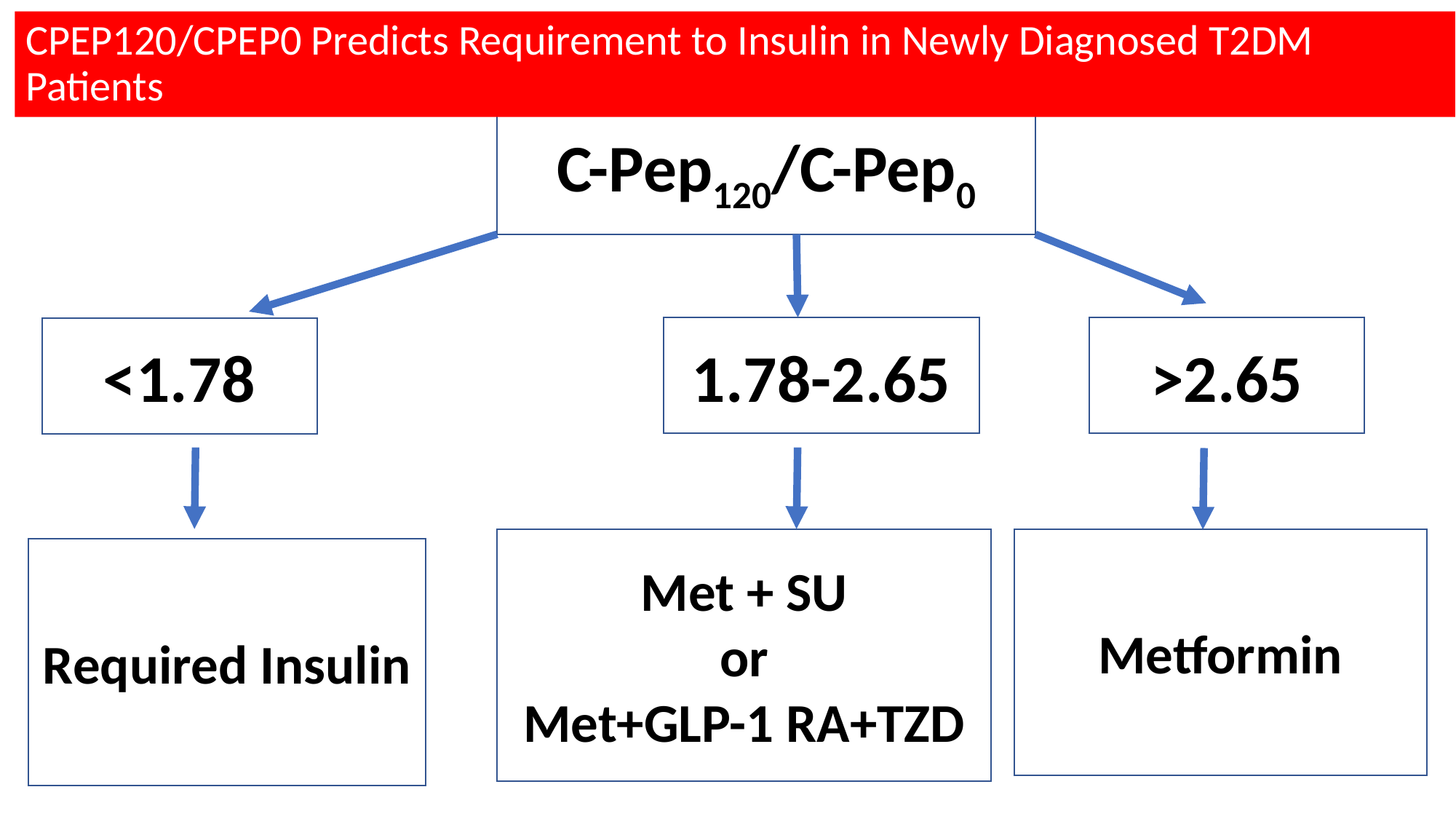

CPEP120/CPEP0 Predicts Requirement to Insulin in Newly Diagnosed T2DM Patients
C-Pep120/C-Pep0
1.78-2.65
>2.65
<1.78
Met + SU
or
Met+GLP-1 RA+TZD
Metformin
Required Insulin